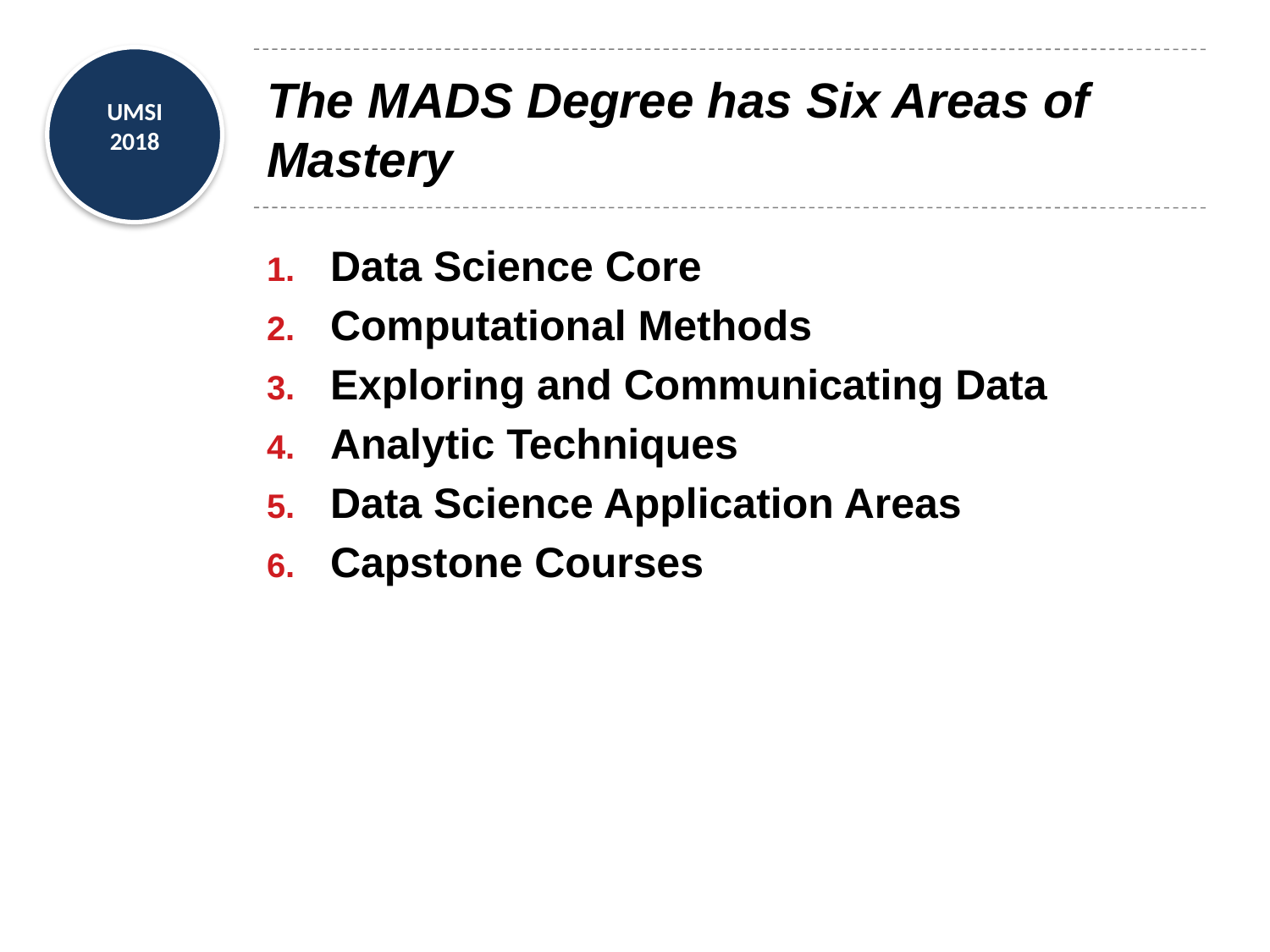

# The MADS Degree has Six Areas of Mastery
Data Science Core
Computational Methods
Exploring and Communicating Data
Analytic Techniques
Data Science Application Areas
Capstone Courses